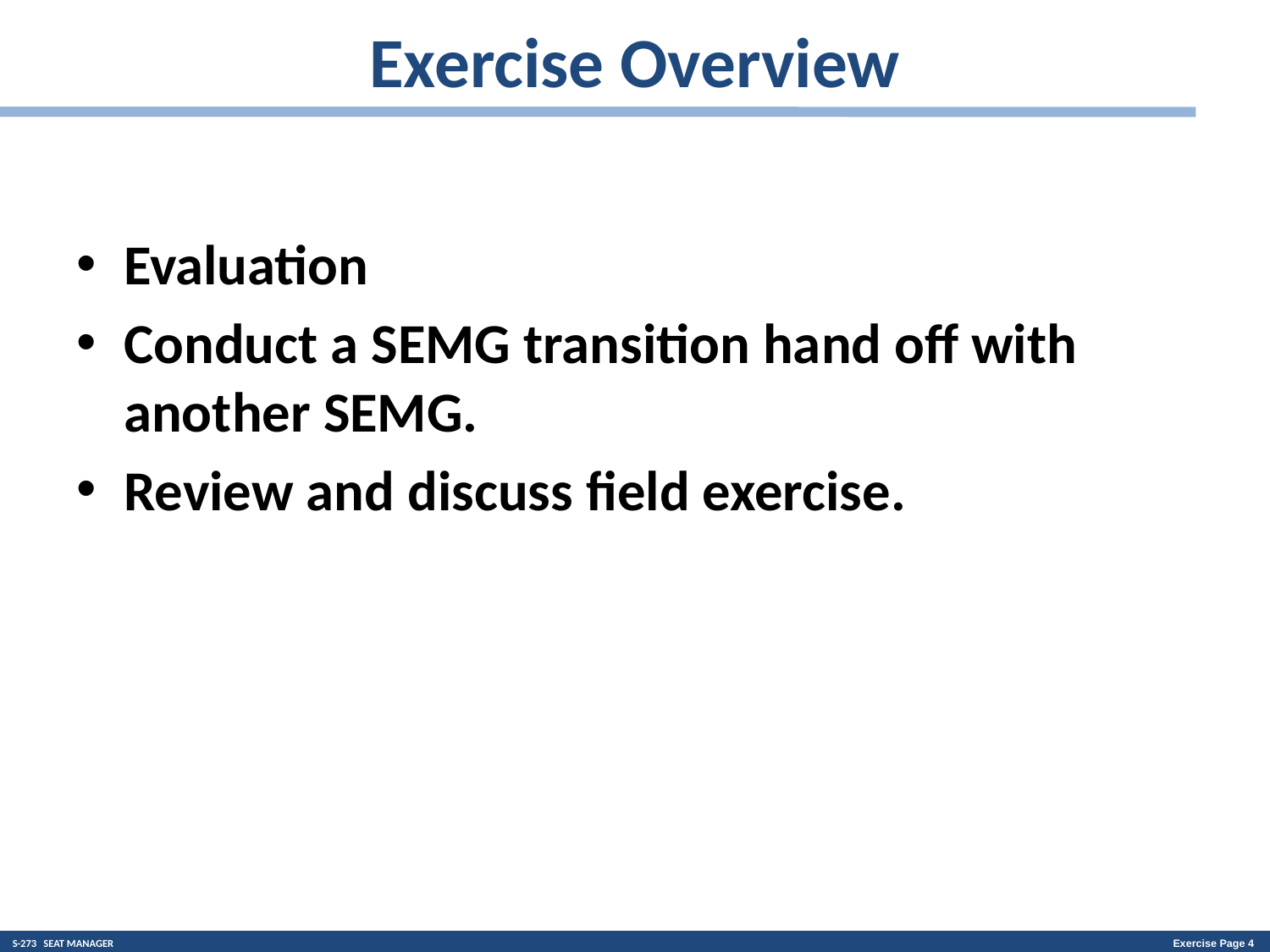

# Exercise Overview
Evaluation
Conduct a SEMG transition hand off with another SEMG.
Review and discuss field exercise.